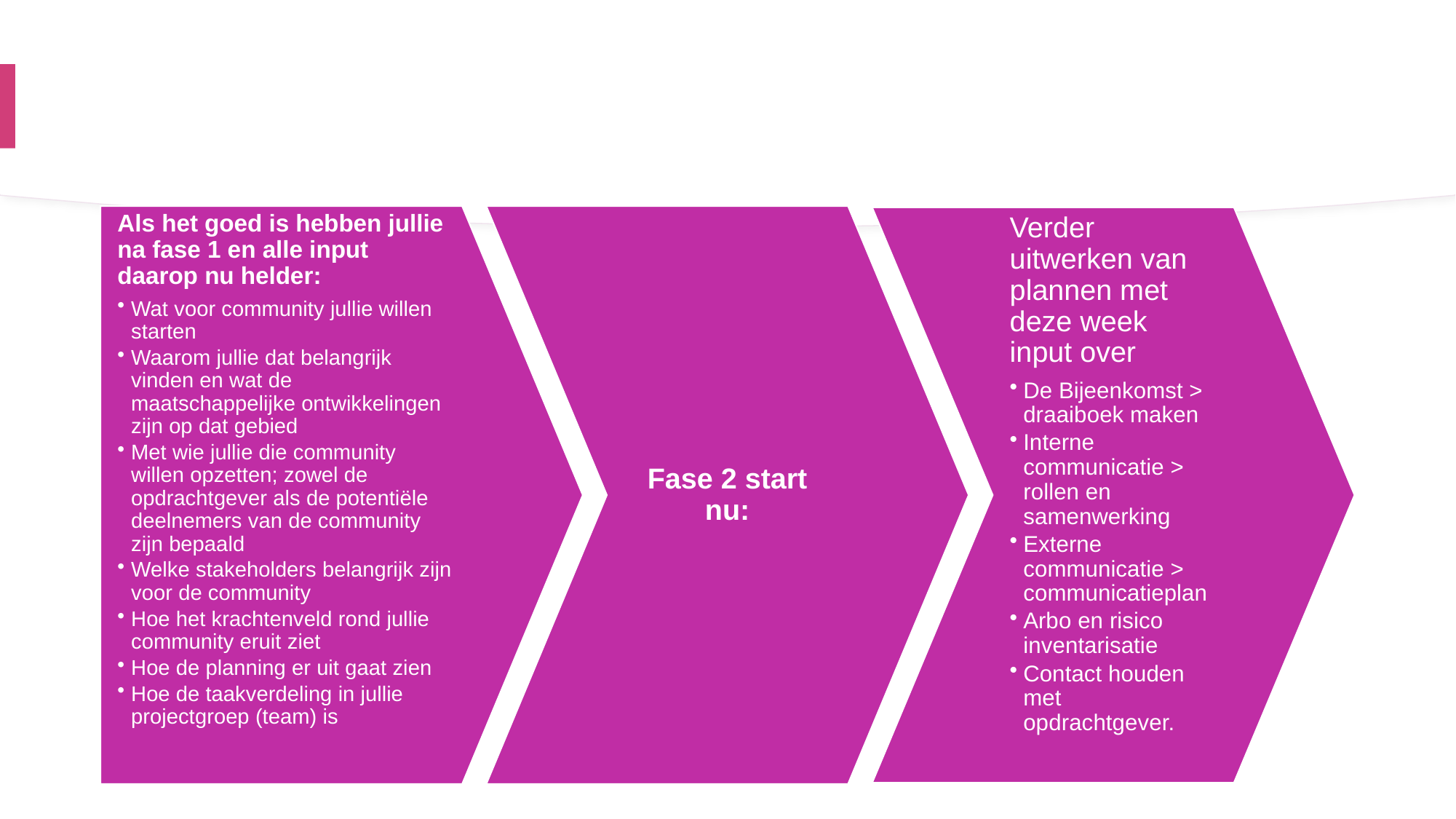

Als het goed is hebben jullie na fase 1 en alle input daarop nu helder:
Wat voor community jullie willen starten
Waarom jullie dat belangrijk vinden en wat de maatschappelijke ontwikkelingen zijn op dat gebied
Met wie jullie die community willen opzetten; zowel de opdrachtgever als de potentiële deelnemers van de community zijn bepaald
Welke stakeholders belangrijk zijn voor de community
Hoe het krachtenveld rond jullie community eruit ziet
Hoe de planning er uit gaat zien
Hoe de taakverdeling in jullie projectgroep (team) is
Fase 2 start nu:
Verder uitwerken van plannen met deze week input over
De Bijeenkomst > draaiboek maken
Interne communicatie > rollen en samenwerking
Externe communicatie > communicatieplan
Arbo en risico inventarisatie
Contact houden met opdrachtgever.